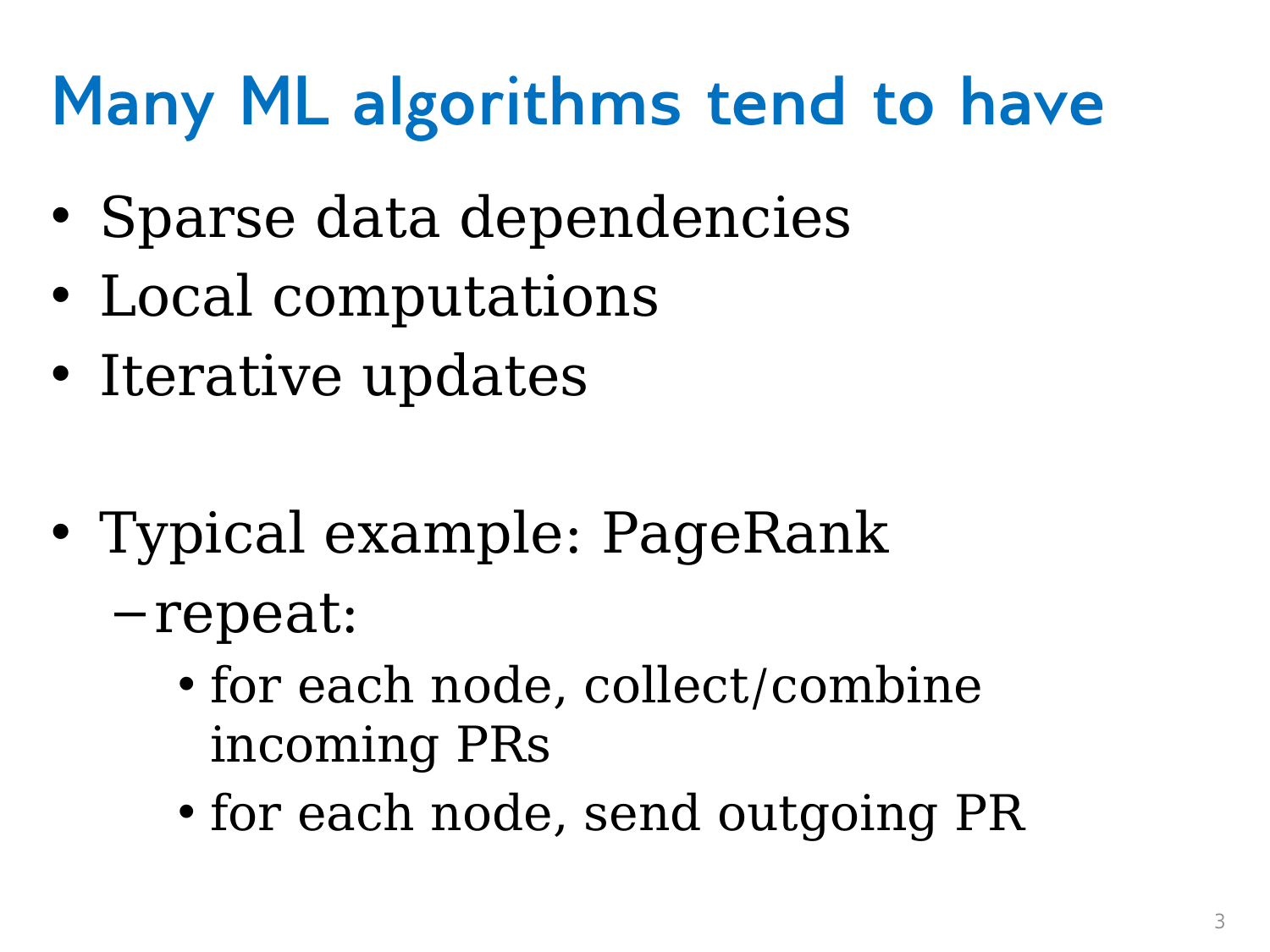

# Many ML algorithms tend to have
Sparse data dependencies
Local computations
Iterative updates

Typical example: PageRank
repeat:
for each node, collect/combine incoming PRs
for each node, send outgoing PR
3